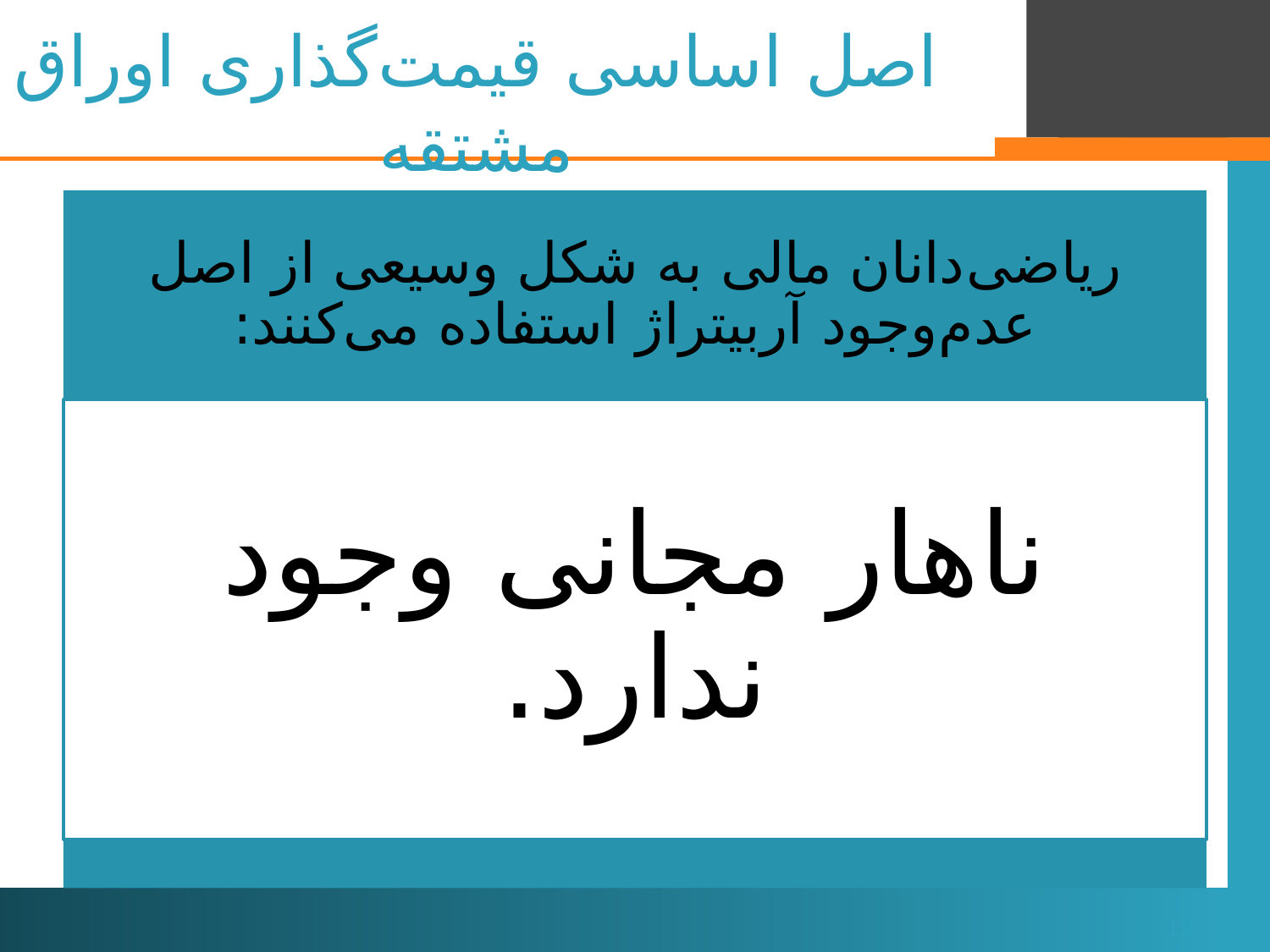

# اصل اساسی قیمت‌گذاری اوراق مشتقه
ریاضی‌دانان مالی به شکل وسیعی از اصل عدم‌وجود آربیتراژ استفاده می‌کنند:
ناهار مجانی وجود ندارد.
19